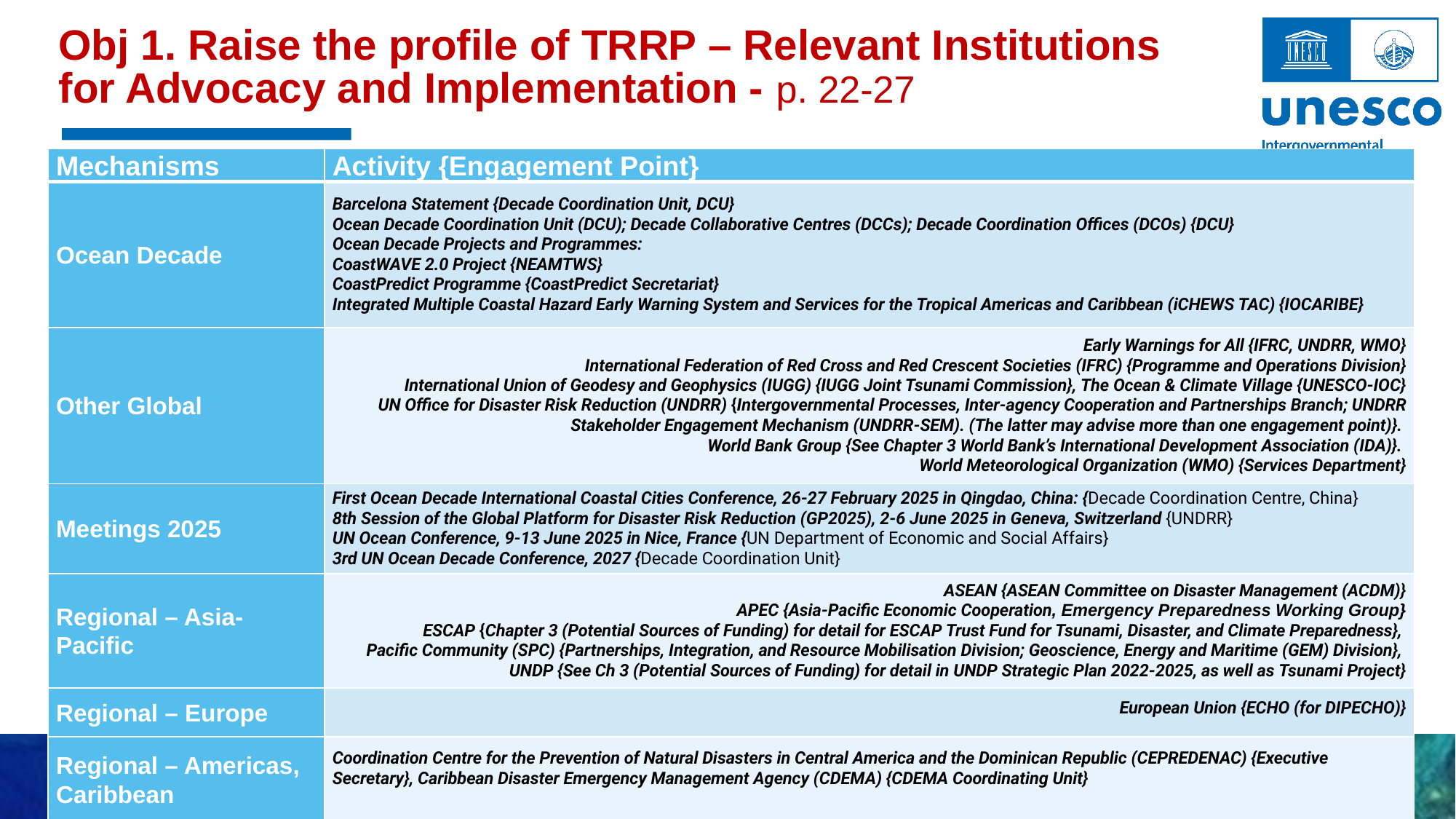

Obj 1. Raise the profile of TRRP – Relevant Institutions                          for Advocacy and Implementation - p. 22-27
| Mechanisms | Activity {Engagement Point} |
| --- | --- |
| Ocean Decade | Barcelona Statement {Decade Coordination Unit, DCU} Ocean Decade Coordination Unit (DCU); Decade Collaborative Centres (DCCs); Decade Coordination Offices (DCOs) {DCU} Ocean Decade Projects and Programmes: CoastWAVE 2.0 Project {NEAMTWS} CoastPredict Programme {CoastPredict Secretariat}  Integrated Multiple Coastal Hazard Early Warning System and Services for the Tropical Americas and Caribbean (iCHEWS TAC) {IOCARIBE} |
| Other Global | Early Warnings for All {IFRC, UNDRR, WMO} International Federation of Red Cross and Red Crescent Societies (IFRC) {Programme and Operations Division} International Union of Geodesy and Geophysics (IUGG) {IUGG Joint Tsunami Commission}, The Ocean & Climate Village {UNESCO-IOC} UN Office for Disaster Risk Reduction (UNDRR) {Intergovernmental Processes, Inter-agency Cooperation and Partnerships Branch; UNDRR Stakeholder Engagement Mechanism (UNDRR-SEM). (The latter may advise more than one engagement point)}. World Bank Group {See Chapter 3 World Bank’s International Development Association (IDA)}. World Meteorological Organization (WMO) {Services Department} |
| Meetings 2025 | First Ocean Decade International Coastal Cities Conference, 26-27 February 2025 in Qingdao, China: {Decade Coordination Centre, China} 8th Session of the Global Platform for Disaster Risk Reduction (GP2025), 2-6 June 2025 in Geneva, Switzerland {UNDRR} UN Ocean Conference, 9-13 June 2025 in Nice, France {UN Department of Economic and Social Affairs} 3rd UN Ocean Decade Conference, 2027 {Decade Coordination Unit} |
| Regional – Asia-Pacific | ASEAN {ASEAN Committee on Disaster Management (ACDM)} APEC {Asia-Pacific Economic Cooperation, Emergency Preparedness Working Group} ESCAP {Chapter 3 (Potential Sources of Funding) for detail for ESCAP Trust Fund for Tsunami, Disaster, and Climate Preparedness}, Pacific Community (SPC) {Partnerships, Integration, and Resource Mobilisation Division; Geoscience, Energy and Maritime (GEM) Division}, UNDP {See Ch 3 (Potential Sources of Funding) for detail in UNDP Strategic Plan 2022-2025, as well as Tsunami Project} |
| Regional – Europe | European Union {ECHO (for DIPECHO)} |
| Regional – Americas, Caribbean | Coordination Centre for the Prevention of Natural Disasters in Central America and the Dominican Republic (CEPREDENAC) {Executive Secretary}, Caribbean Disaster Emergency Management Agency (CDEMA) {CDEMA Coordinating Unit} |